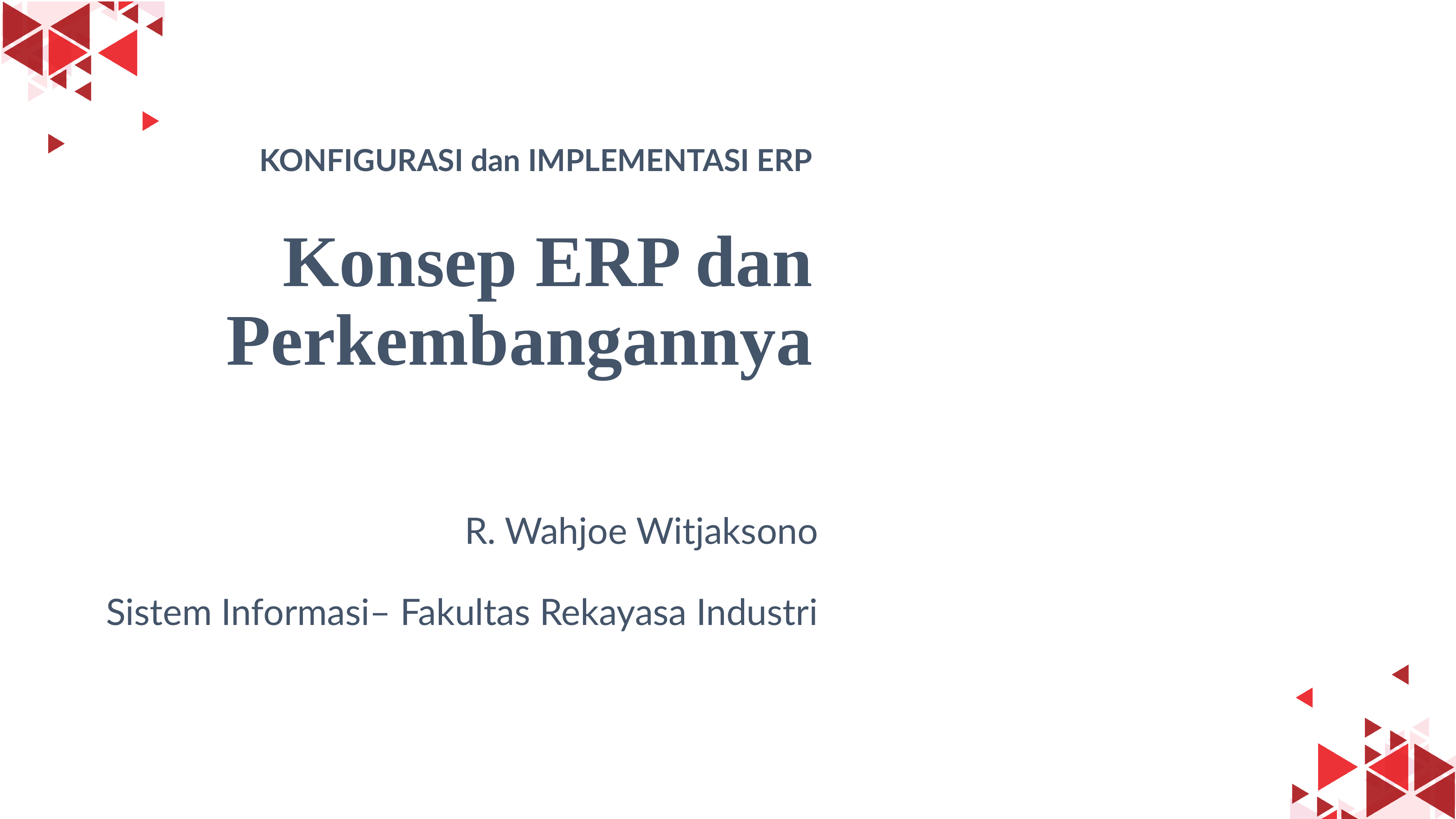

# KONFIGURASI dan IMPLEMENTASI ERP
Konsep ERP dan Perkembangannya
R. Wahjoe Witjaksono
Sistem Informasi– Fakultas Rekayasa Industri